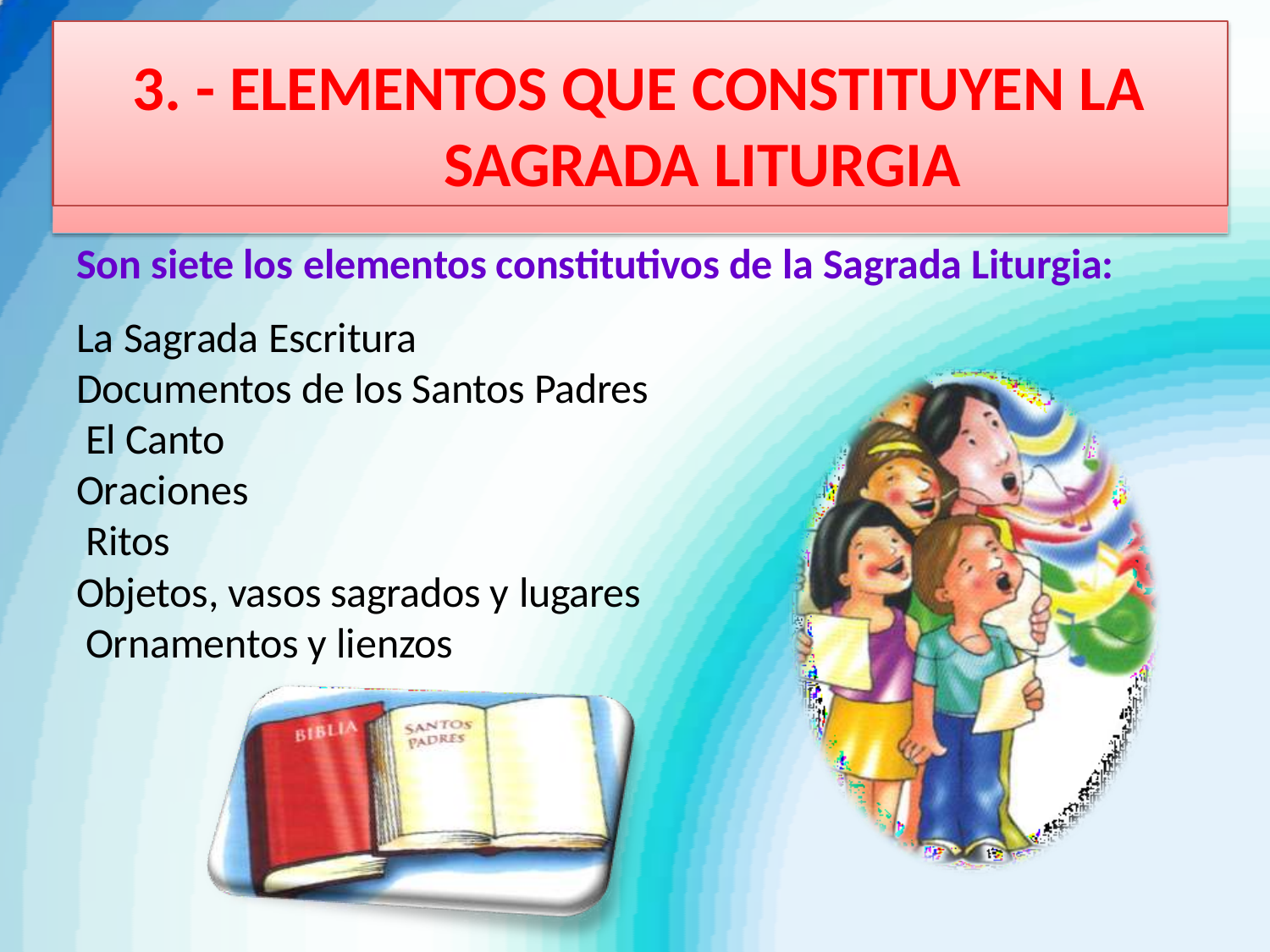

# 3. - ELEMENTOS QUE CONSTITUYEN LA  SAGRADA LITURGIA

Son siete los elementos constitutivos de la Sagrada Liturgia:
La Sagrada Escritura
Documentos de los Santos Padres  El Canto
Oraciones  Ritos
Objetos, vasos sagrados y lugares  Ornamentos y lienzos